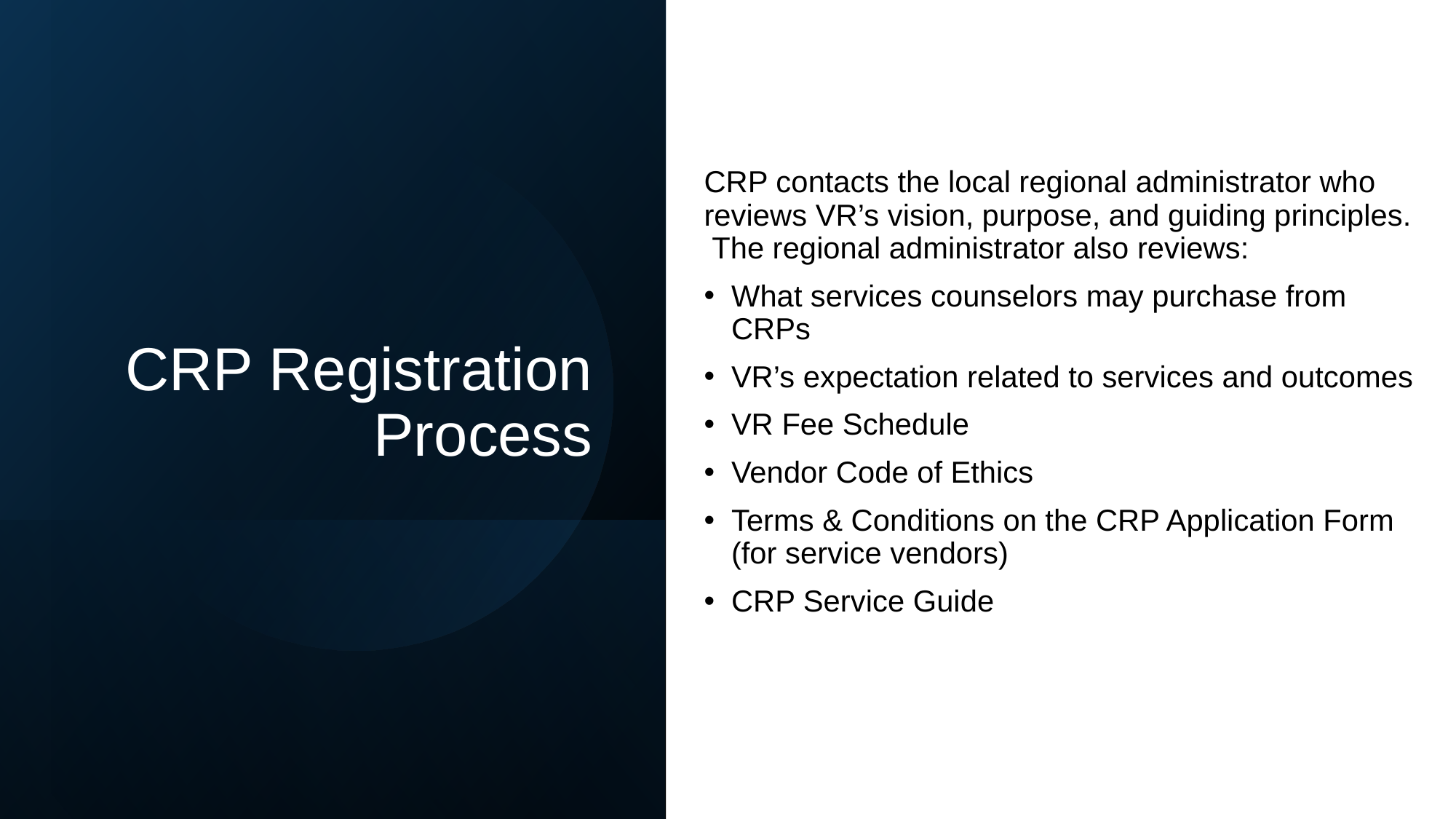

CRP contacts the local regional administrator who reviews VR’s vision, purpose, and guiding principles.  The regional administrator also reviews:
What services counselors may purchase from CRPs
VR’s expectation related to services and outcomes
VR Fee Schedule
Vendor Code of Ethics
Terms & Conditions on the CRP Application Form (for service vendors)
CRP Service Guide

# CRP Registration Process